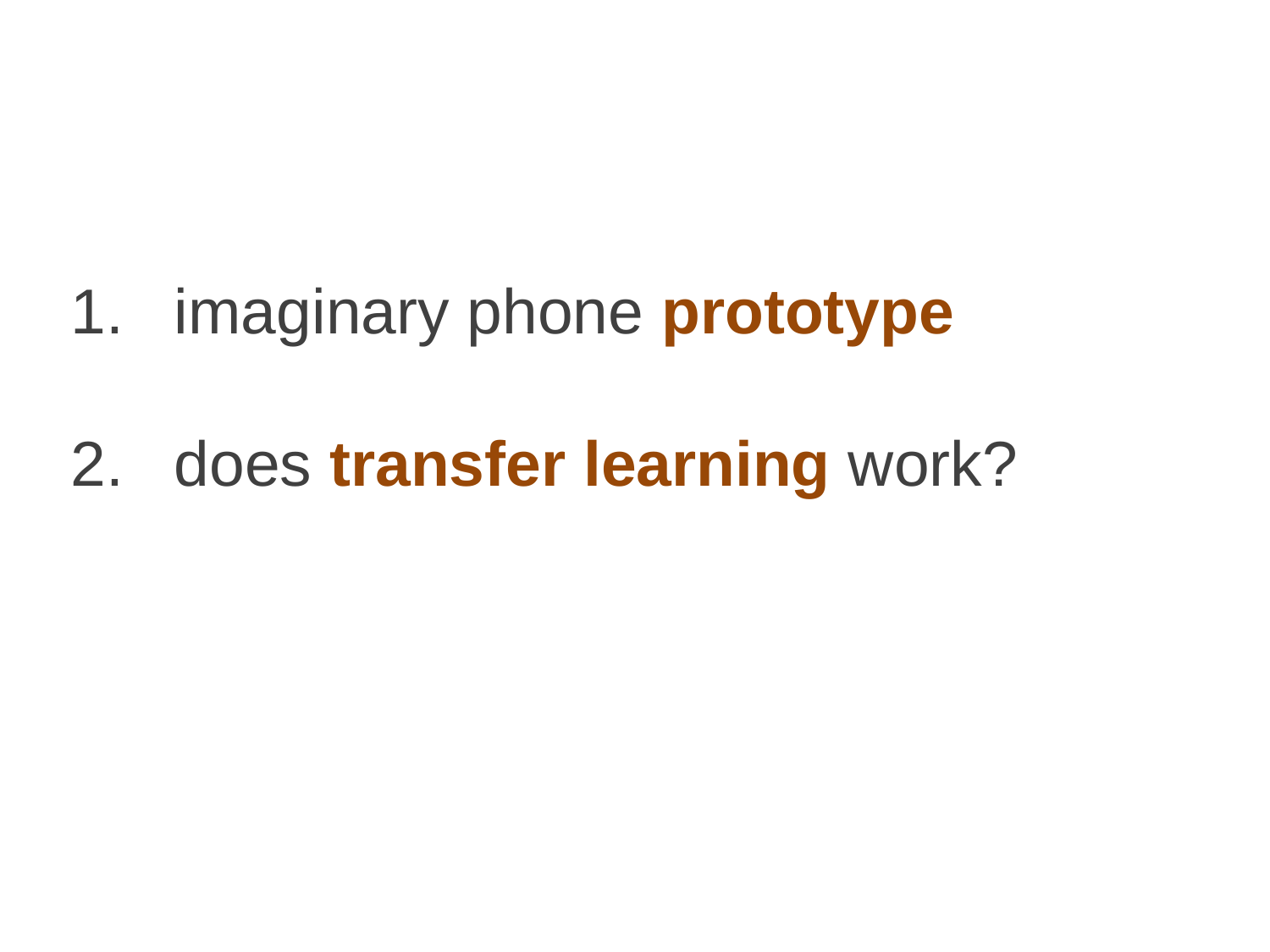

imaginary phone prototype
does transfer learning work?